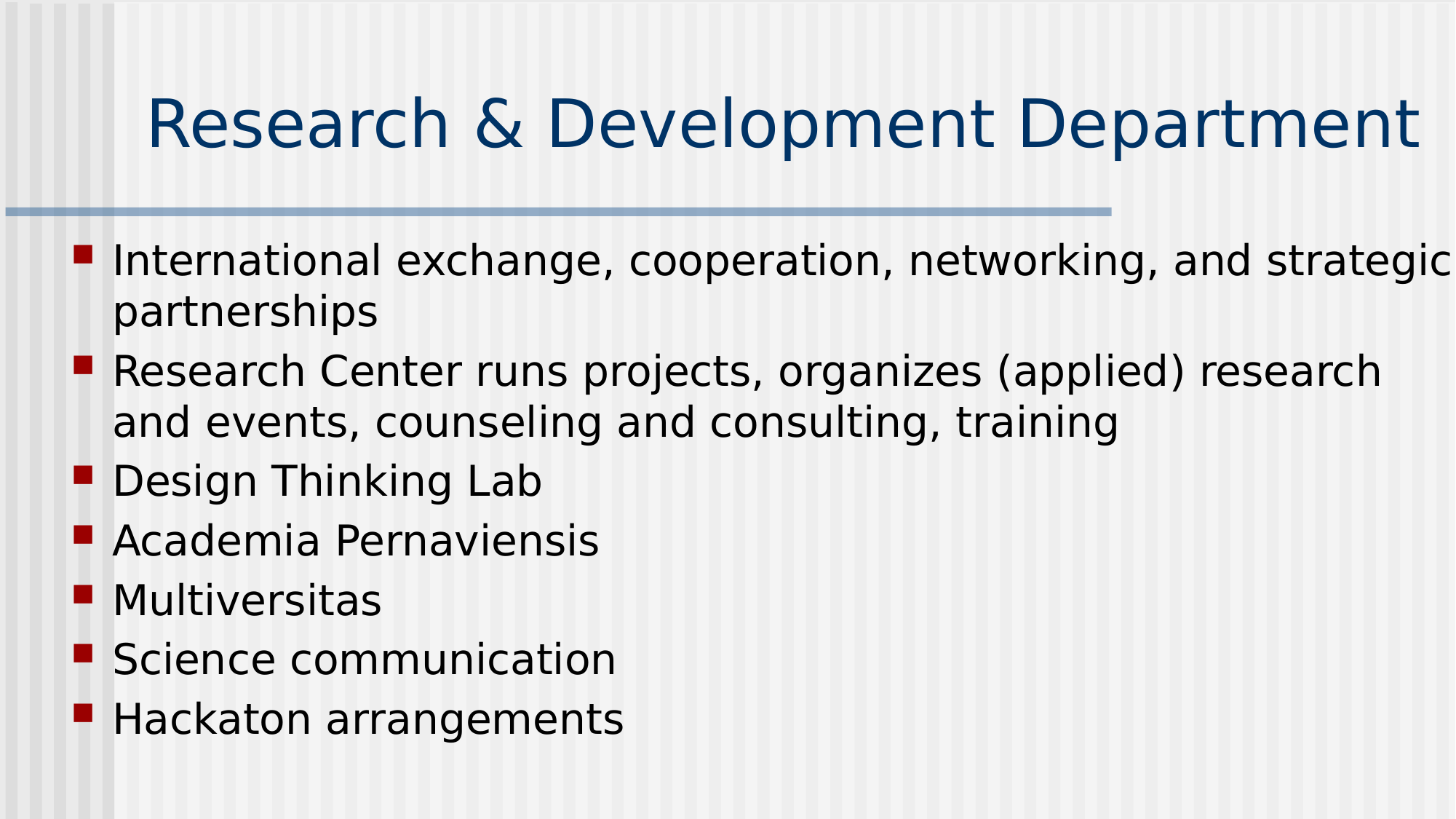

# Research & Development Department
International exchange, cooperation, networking, and strategic partnerships
Research Center runs projects, organizes (applied) research and events, counseling and consulting, training
Design Thinking Lab
Academia Pernaviensis
Multiversitas
Science communication
Hackaton arrangements